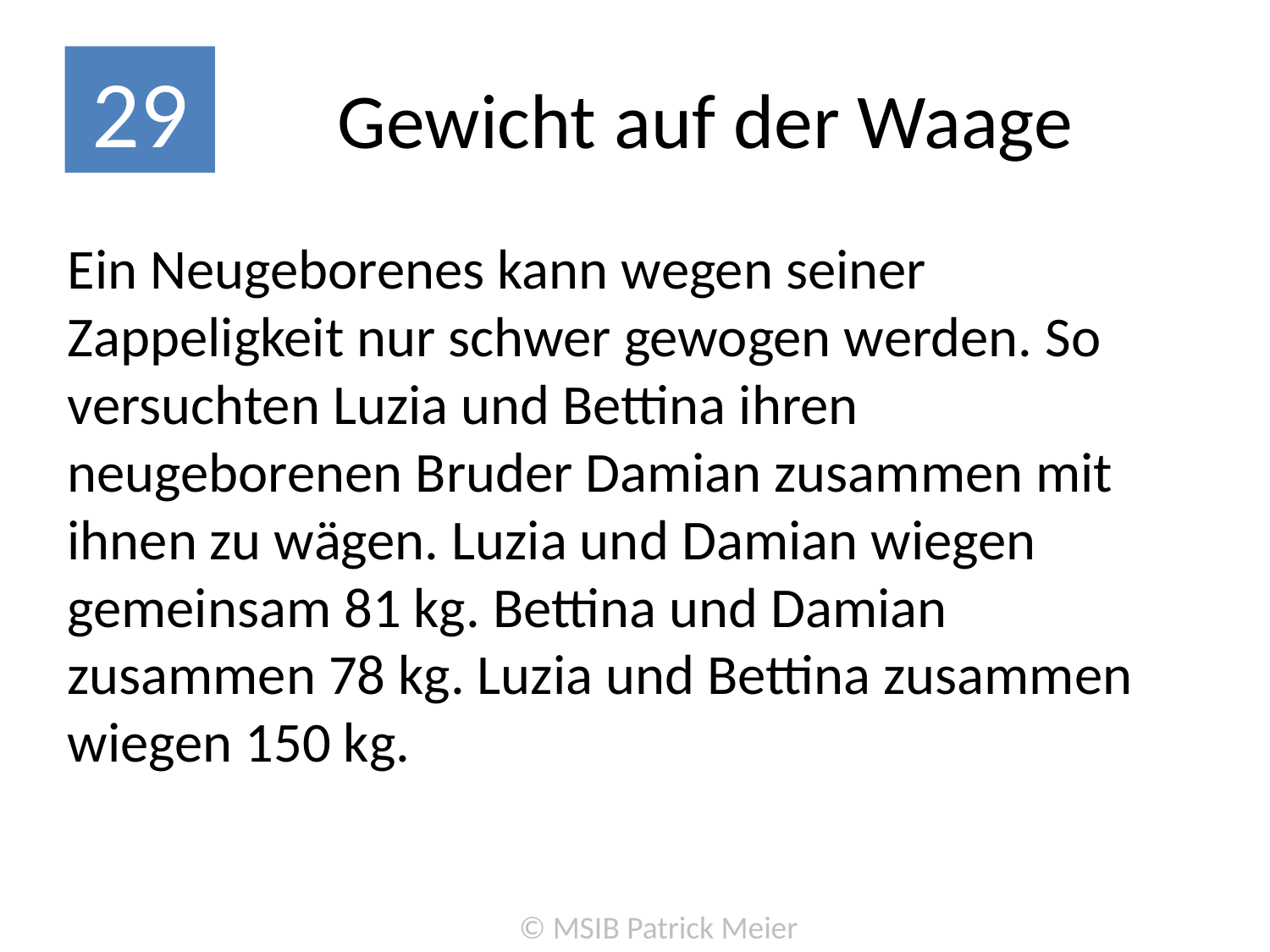

# Gewicht auf der Waage
29
Ein Neugeborenes kann wegen seiner Zappeligkeit nur schwer gewogen werden. So versuchten Luzia und Bettina ihren neugeborenen Bruder Damian zusammen mit ihnen zu wägen. Luzia und Damian wiegen gemeinsam 81 kg. Bettina und Damian zusammen 78 kg. Luzia und Bettina zusammen wiegen 150 kg.